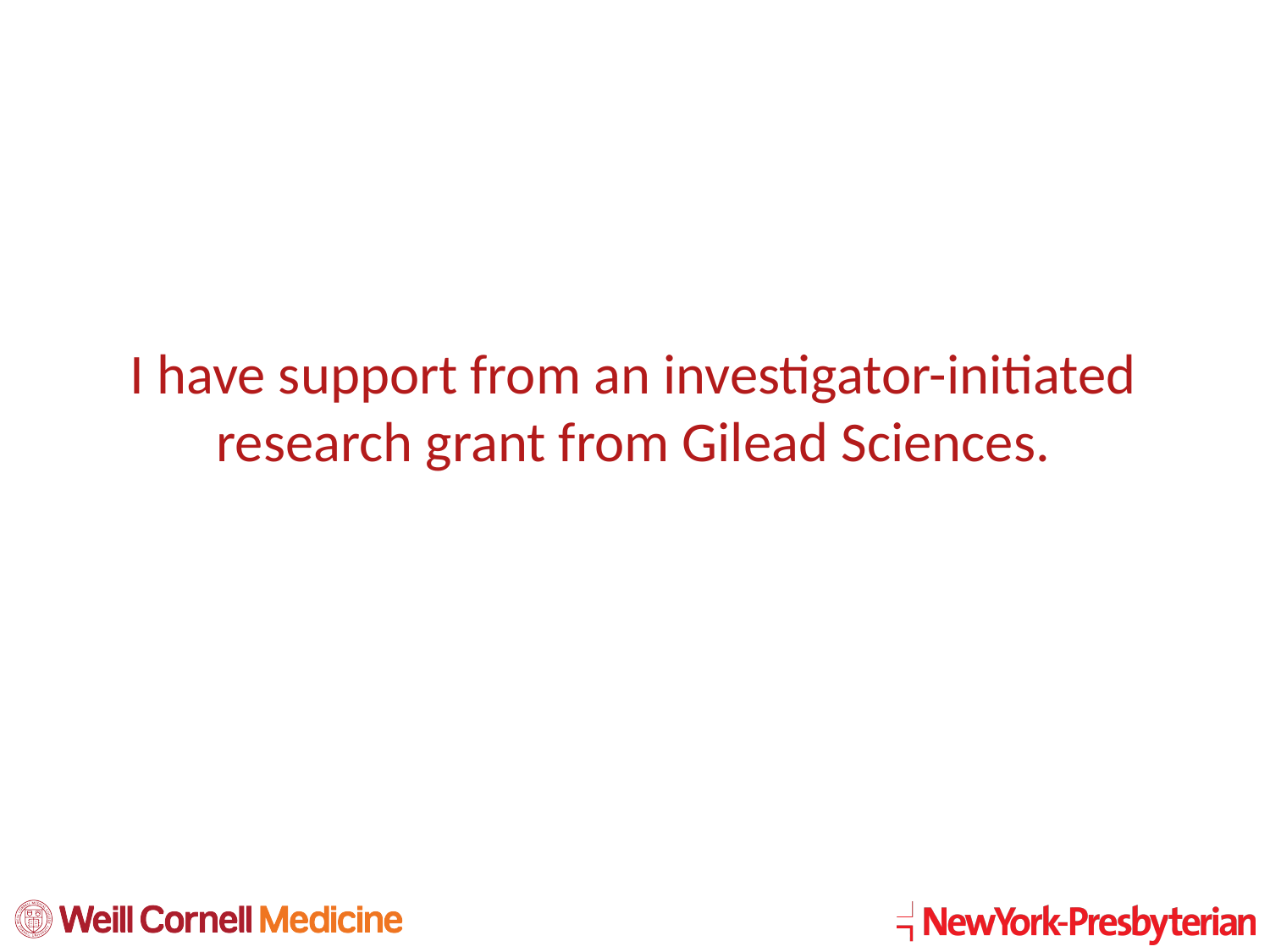

I have support from an investigator-initiated research grant from Gilead Sciences.